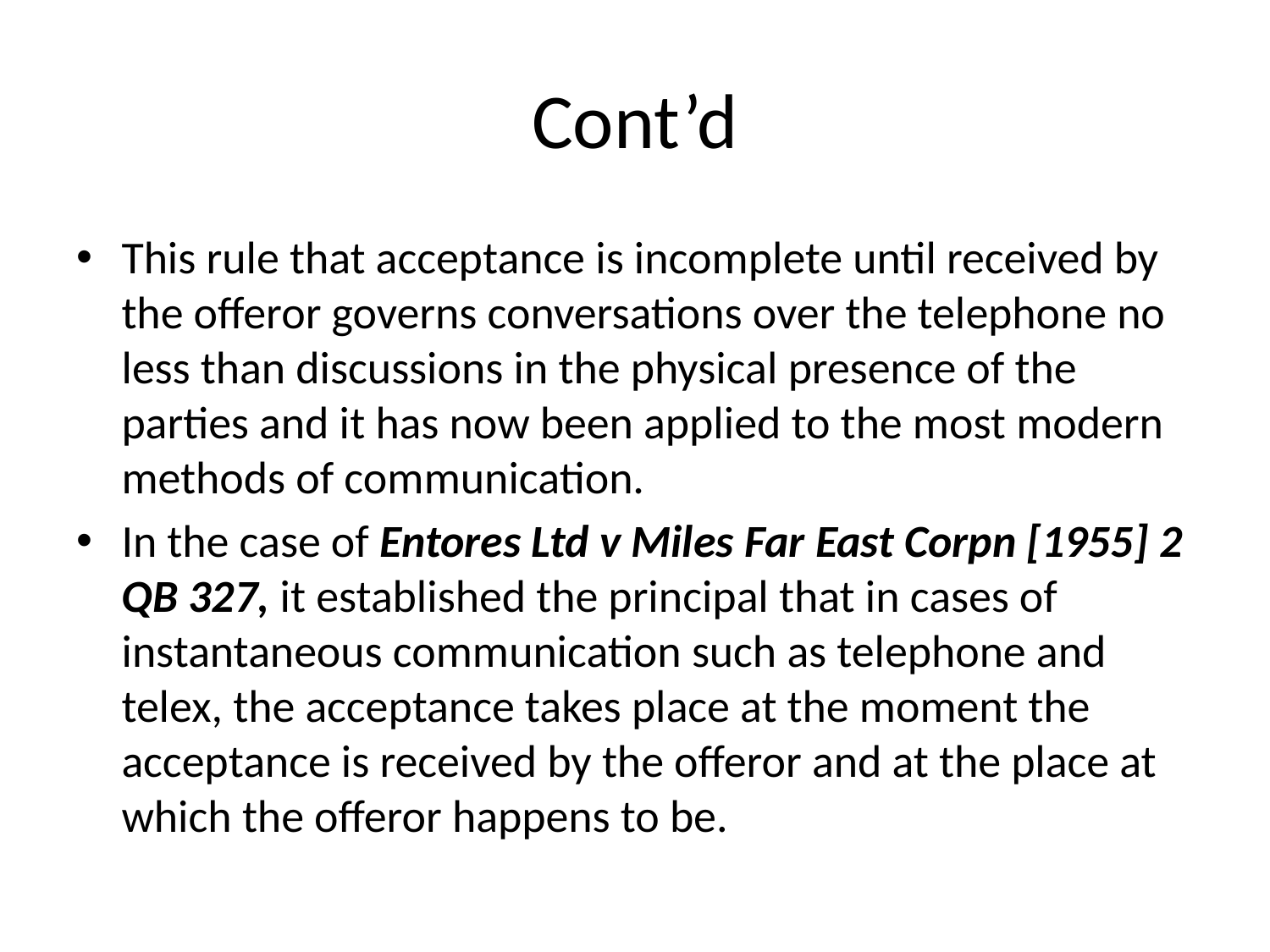

# Cont’d
This rule that acceptance is incomplete until received by the offeror governs conversations over the telephone no less than discussions in the physical presence of the parties and it has now been applied to the most modern methods of communication.
In the case of Entores Ltd v Miles Far East Corpn [1955] 2 QB 327, it established the principal that in cases of instantaneous communication such as telephone and telex, the acceptance takes place at the moment the acceptance is received by the offeror and at the place at which the offeror happens to be.